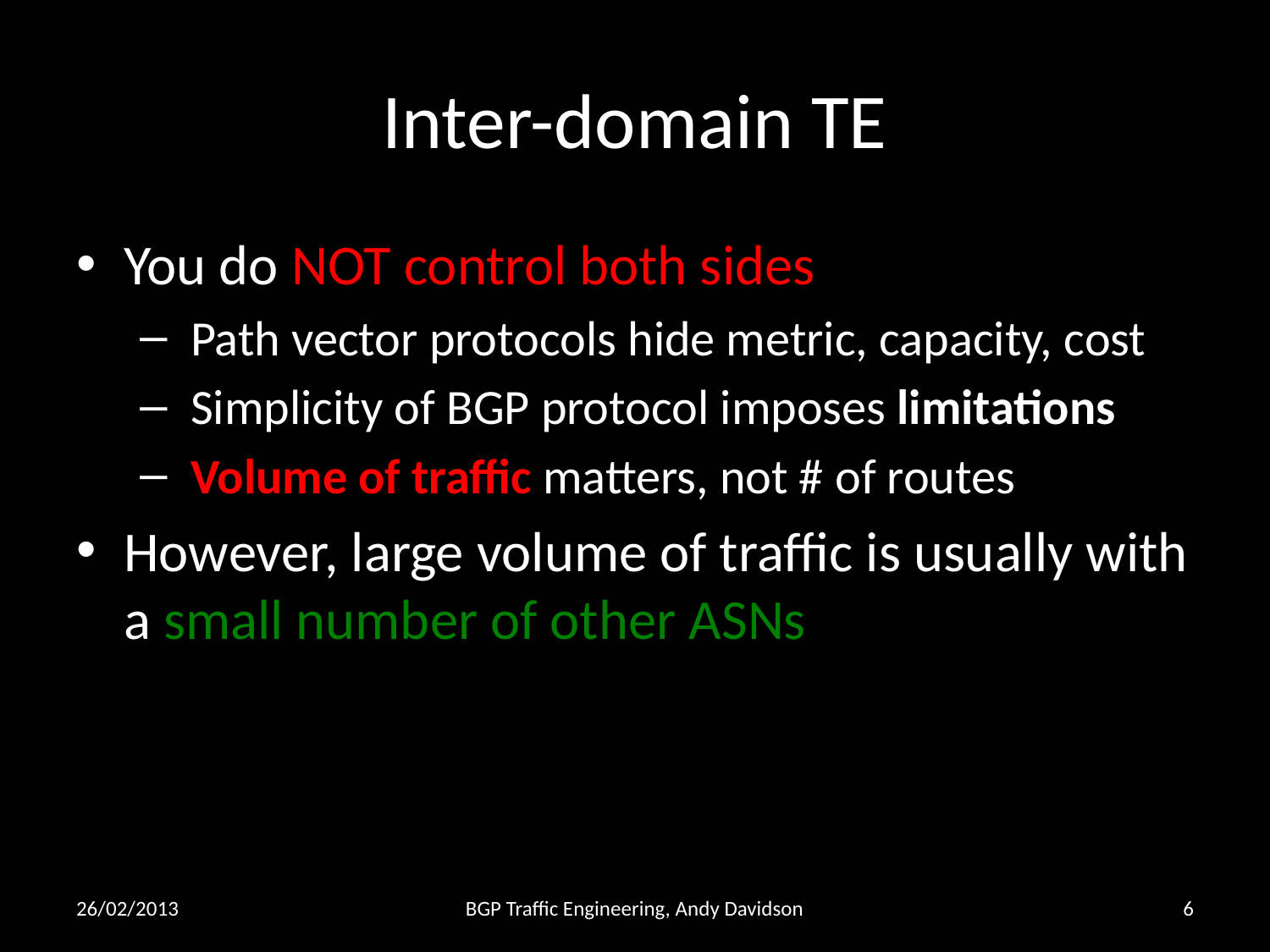

# Inter-domain TE
You do NOT control both sides
 Path vector protocols hide metric, capacity, cost
 Simplicity of BGP protocol imposes limitations
 Volume of traffic matters, not # of routes
However, large volume of traffic is usually with a small number of other ASNs
26/02/2013
BGP Traffic Engineering, Andy Davidson
6